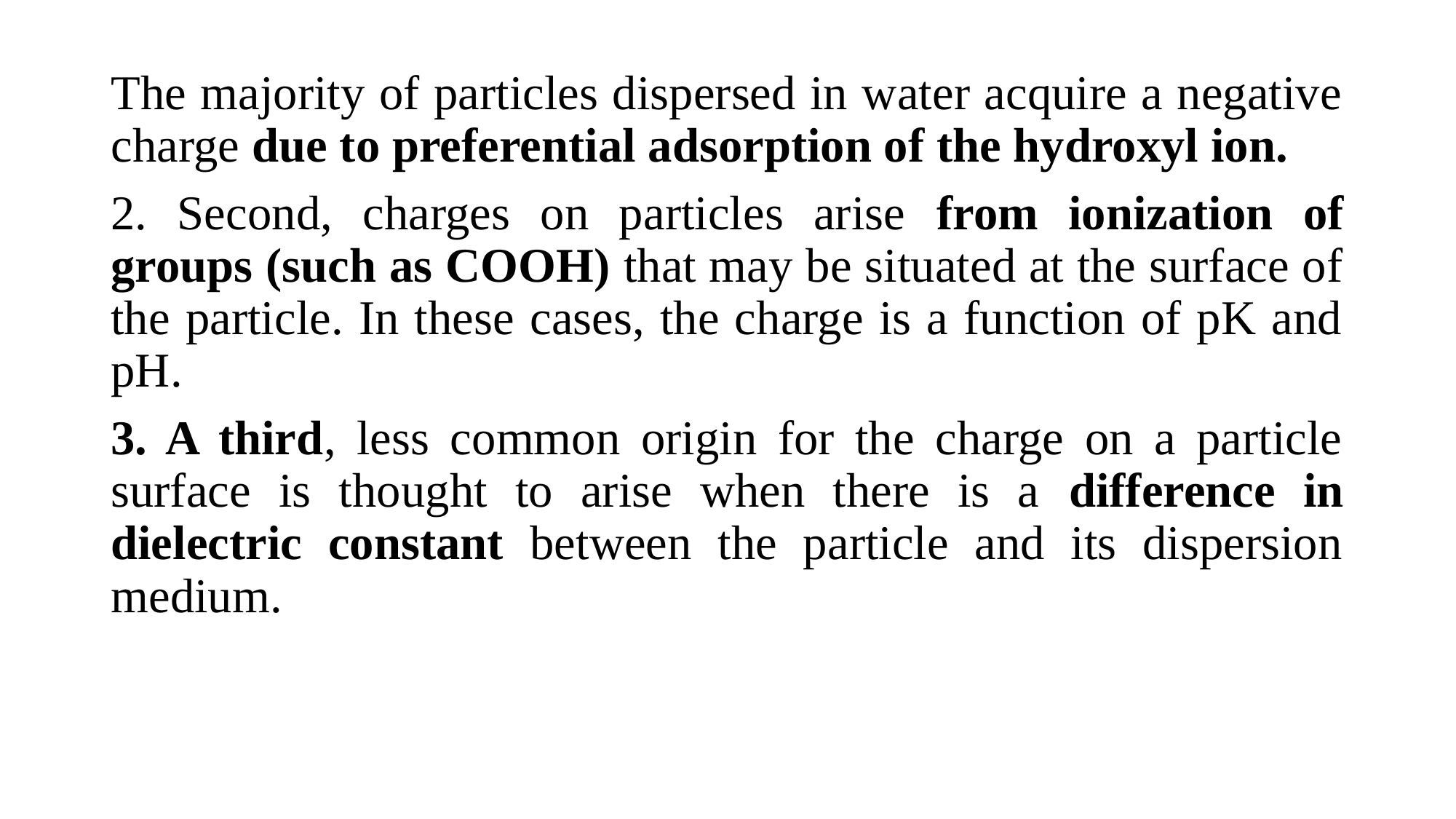

The majority of particles dispersed in water acquire a negative charge due to preferential adsorption of the hydroxyl ion.
2. Second, charges on particles arise from ionization of groups (such as COOH) that may be situated at the surface of the particle. In these cases, the charge is a function of pK and pH.
3. A third, less common origin for the charge on a particle surface is thought to arise when there is a difference in dielectric constant between the particle and its dispersion medium.